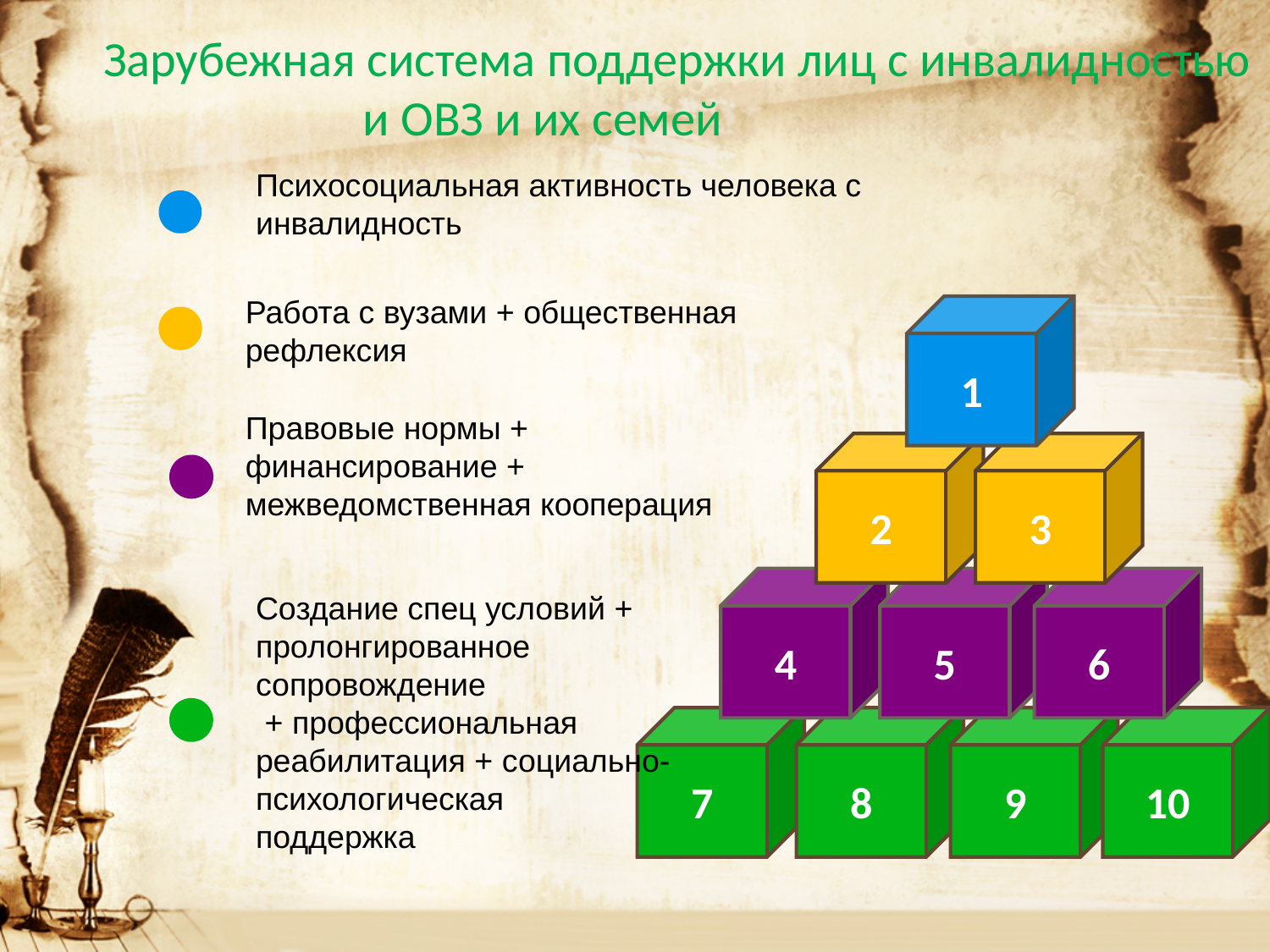

Зарубежная система поддержки лиц с инвалидностью и ОВЗ и их семей

Психосоциальная активность человека с инвалидность

Работа с вузами + общественная рефлексия
1
2
3
4
5
6
7
8
9
10

Правовые нормы + финансирование + межведомственная кооперация

Создание спец условий + пролонгированное сопровождение
 + профессиональная реабилитация + социально-психологическая
поддержка